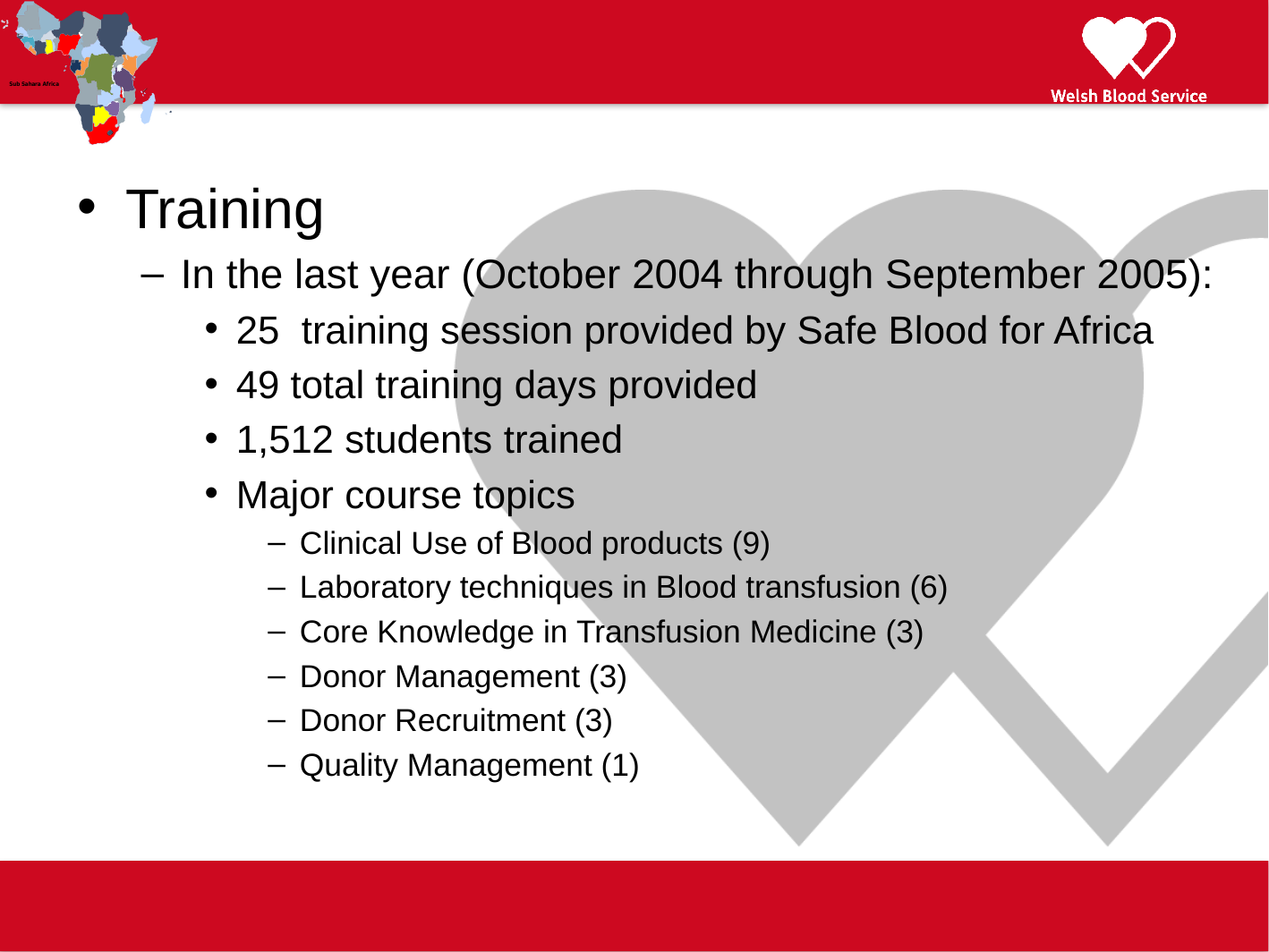

Training
In the last year (October 2004 through September 2005):
25  training session provided by Safe Blood for Africa
49 total training days provided
1,512 students trained
Major course topics
Clinical Use of Blood products (9)
Laboratory techniques in Blood transfusion (6)
Core Knowledge in Transfusion Medicine (3)
Donor Management (3)
Donor Recruitment (3)
Quality Management (1)